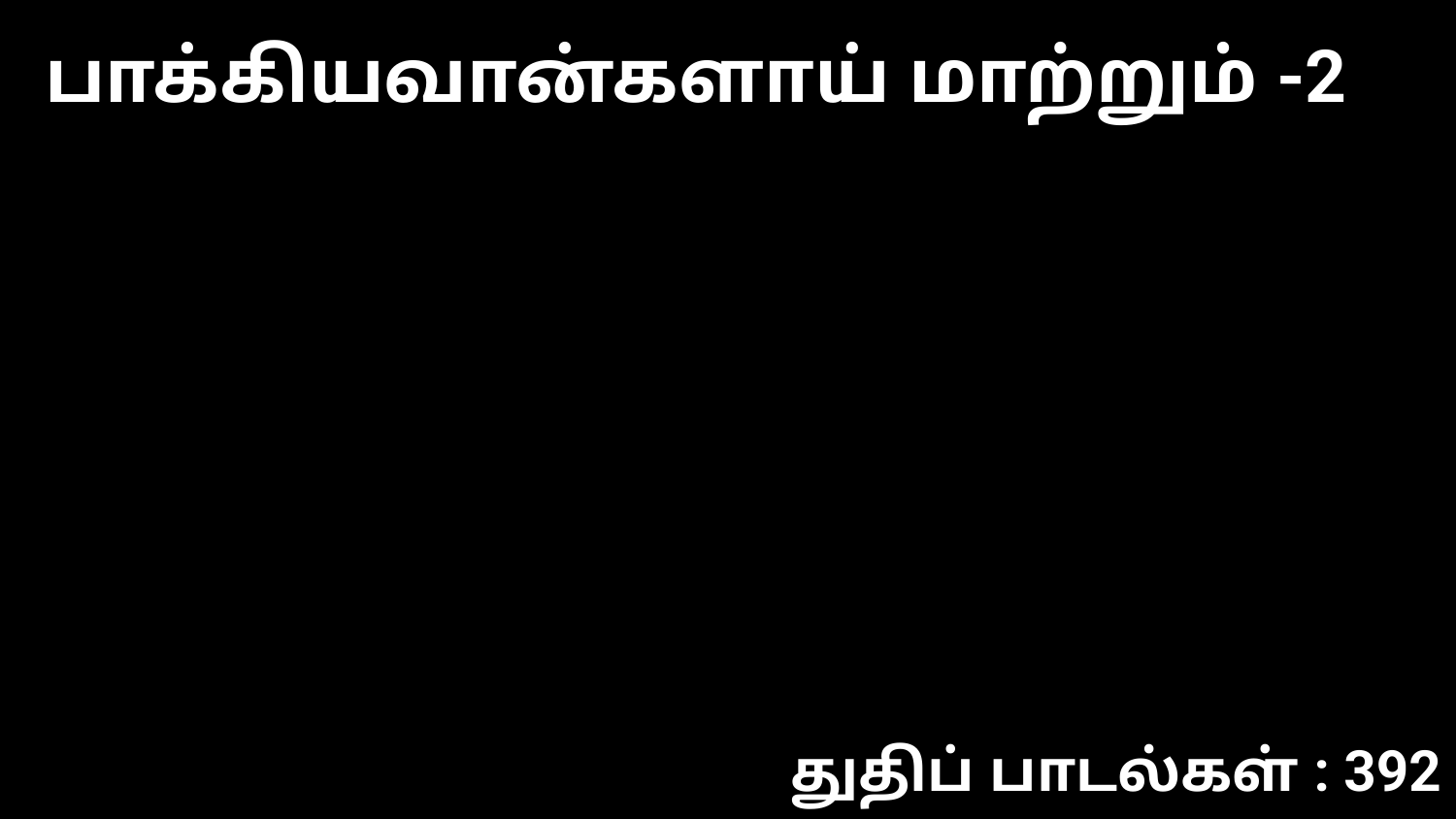

பாக்கியவான்களாய் மாற்றும் -2
துதிப் பாடல்கள் : 392